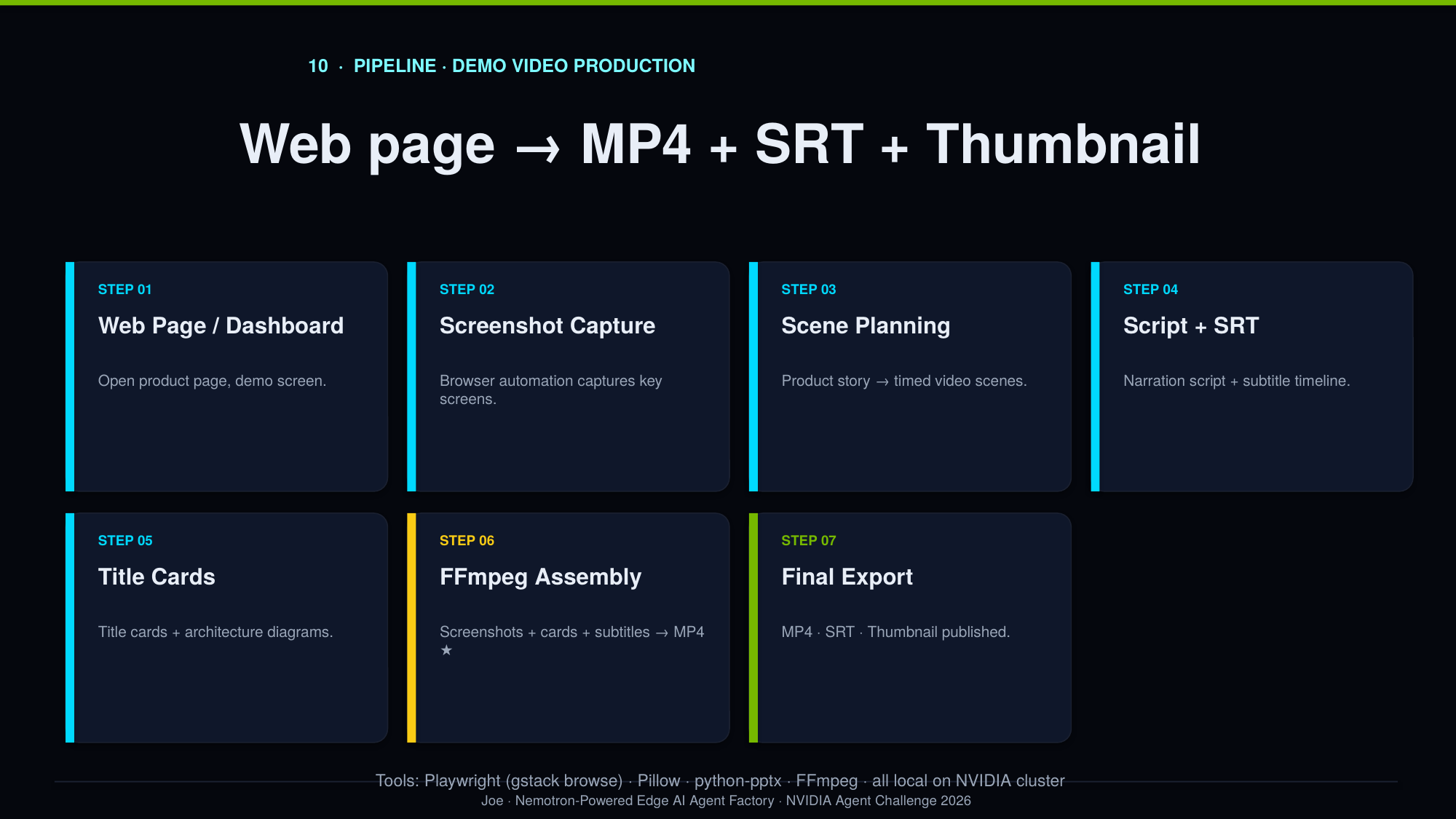

10  ·  PIPELINE · DEMO VIDEO PRODUCTION
Web page → MP4 + SRT + Thumbnail

STEP 01
STEP 02
STEP 03
STEP 04
Web Page / Dashboard
Screenshot Capture
Scene Planning
Script + SRT
Open product page, demo screen.
Browser automation captures key screens.
Product story → timed video scenes.
Narration script + subtitle timeline.

STEP 05
STEP 06
STEP 07
Title Cards
FFmpeg Assembly
Final Export
Title cards + architecture diagrams.
Screenshots + cards + subtitles → MP4 ★
MP4 · SRT · Thumbnail published.
Tools: Playwright (gstack browse) · Pillow · python-pptx · FFmpeg · all local on NVIDIA cluster

Joe · Nemotron-Powered Edge AI Agent Factory · NVIDIA Agent Challenge 2026